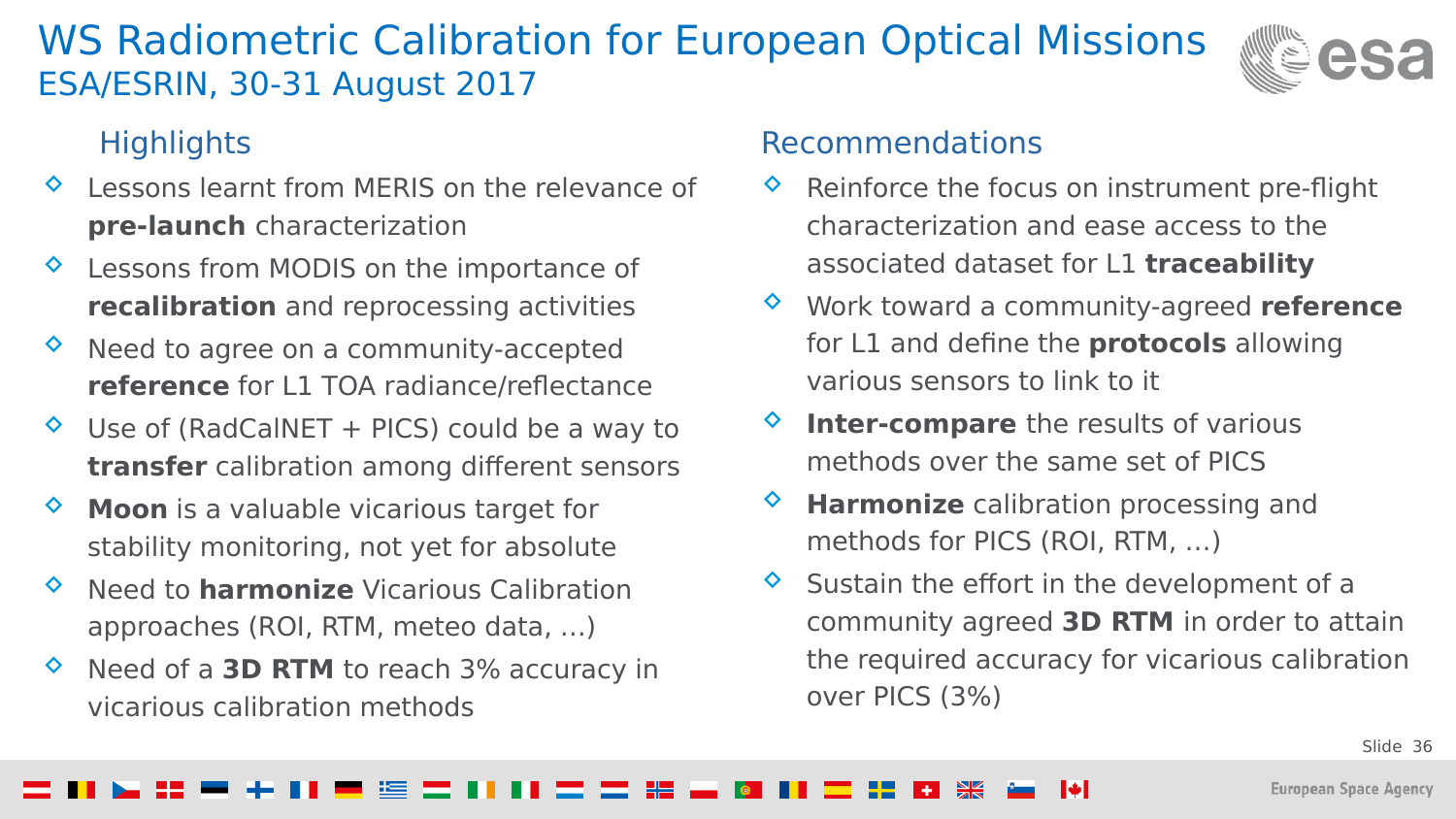

# WS Radiometric Calibration for European Optical Missions ESA/ESRIN, 30-31 August 2017
Highlights
Lessons learnt from MERIS on the relevance of pre-launch characterization
Lessons from MODIS on the importance of recalibration and reprocessing activities
Need to agree on a community-accepted reference for L1 TOA radiance/reflectance
Use of (RadCalNET + PICS) could be a way to transfer calibration among different sensors
Moon is a valuable vicarious target for stability monitoring, not yet for absolute
Need to harmonize Vicarious Calibration approaches (ROI, RTM, meteo data, …)
Need of a 3D RTM to reach 3% accuracy in vicarious calibration methods
Recommendations
Reinforce the focus on instrument pre-flight characterization and ease access to the associated dataset for L1 traceability
Work toward a community-agreed reference for L1 and define the protocols allowing various sensors to link to it
Inter-compare the results of various methods over the same set of PICS
Harmonize calibration processing and methods for PICS (ROI, RTM, …)
Sustain the effort in the development of a community agreed 3D RTM in order to attain the required accuracy for vicarious calibration over PICS (3%)